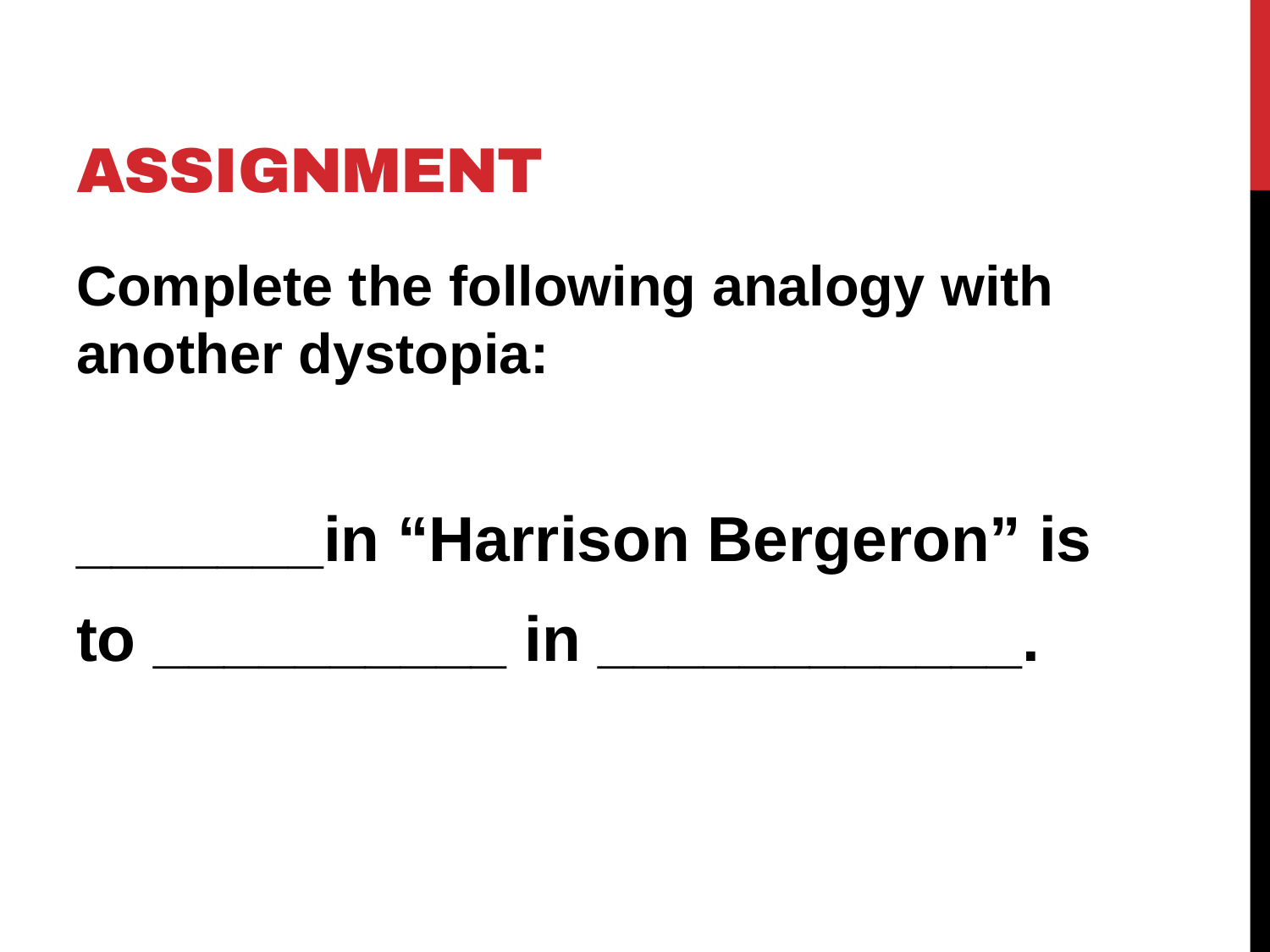

# Assignment
Complete the following analogy with another dystopia:

_______in “Harrison Bergeron” is
to __________ in ____________.